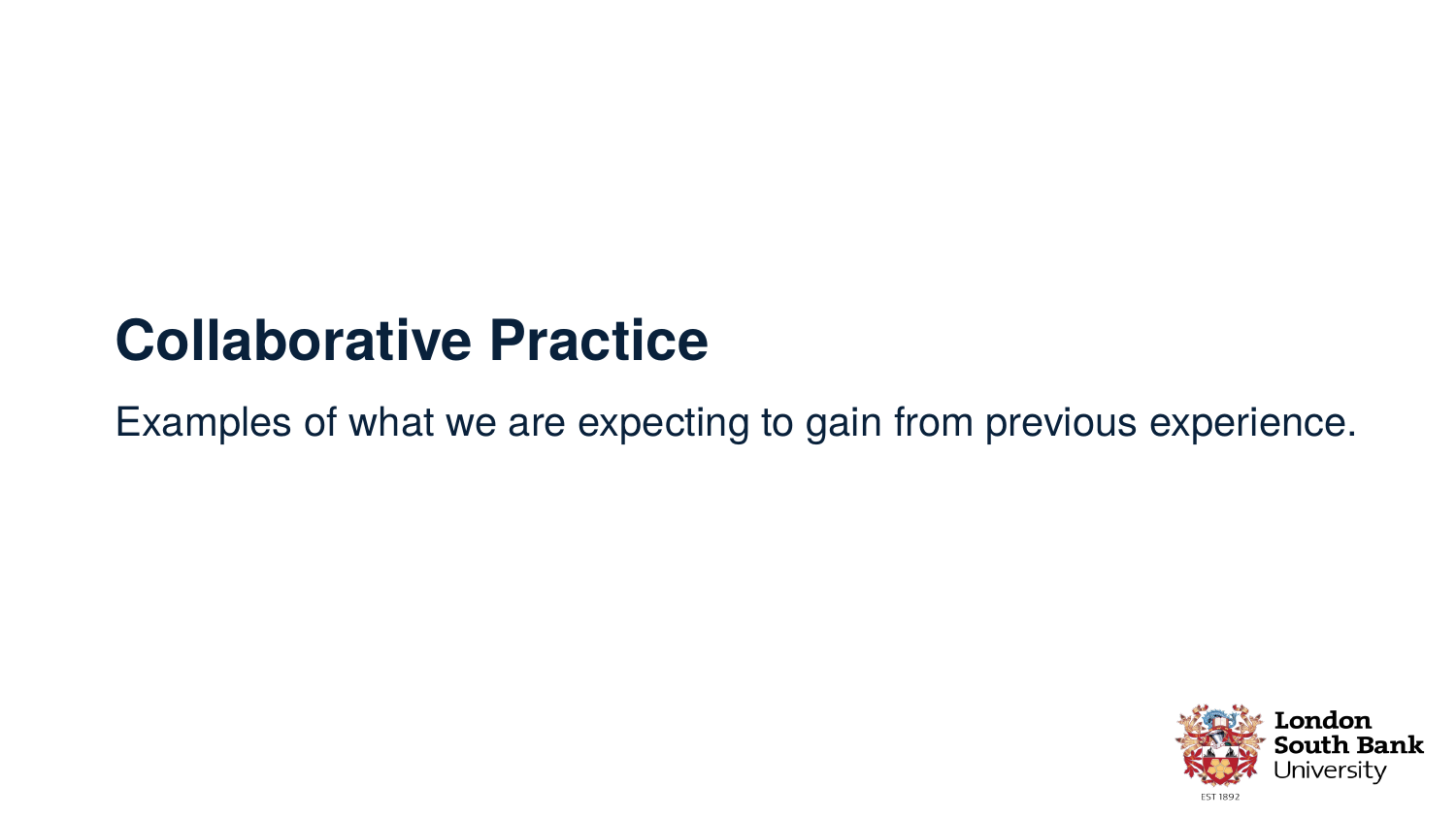

Collaborative Practice
Examples of what we are expecting to gain from previous experience.